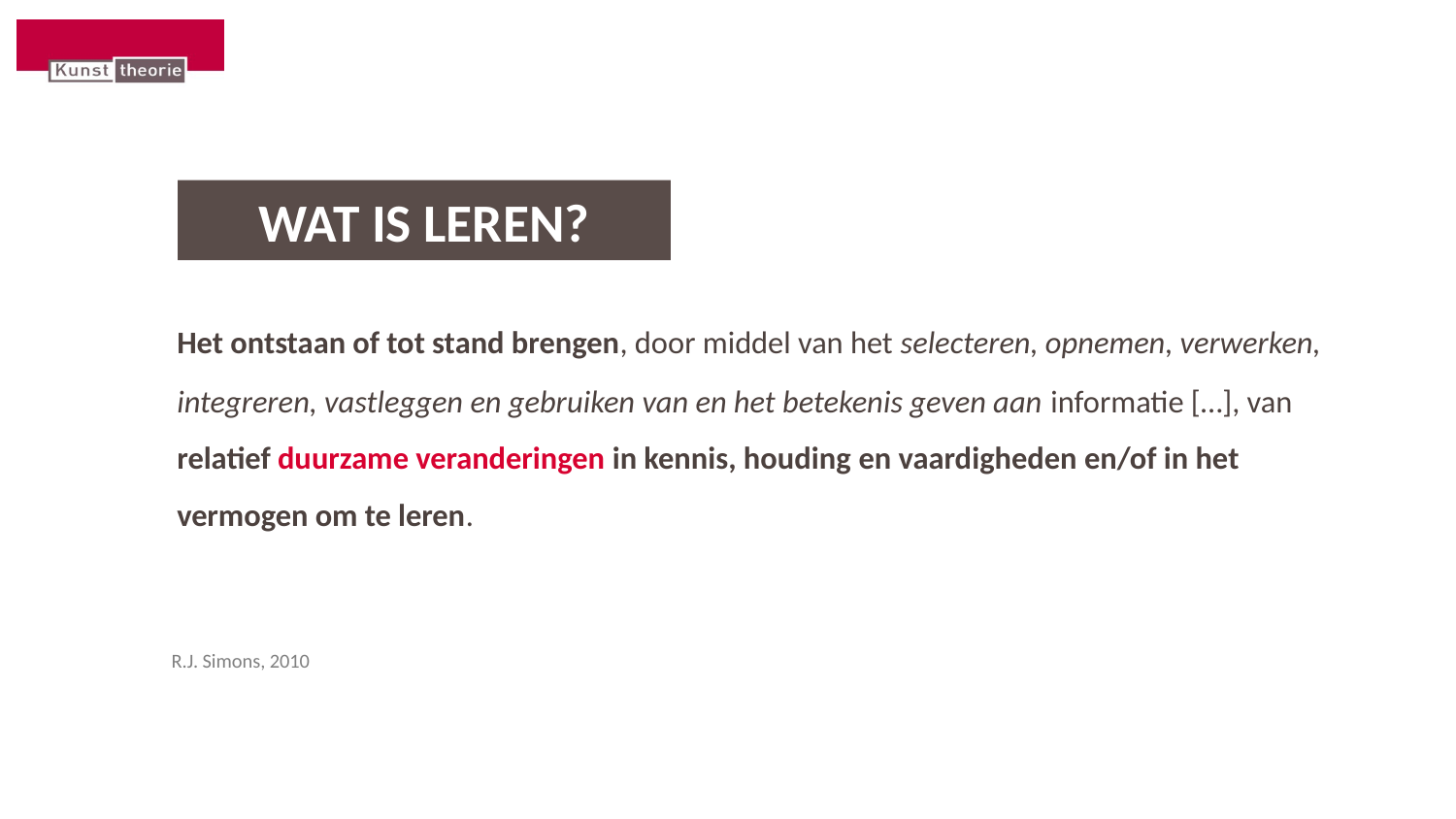

# WAT IS LEREN?
	Het ontstaan of tot stand brengen, door middel van het selecteren, opnemen, verwerken, integreren, vastleggen en gebruiken van en het betekenis geven aan informatie […], van relatief duurzame veranderingen in kennis, houding en vaardigheden en/of in het vermogen om te leren.

      R.J. Simons, 2010